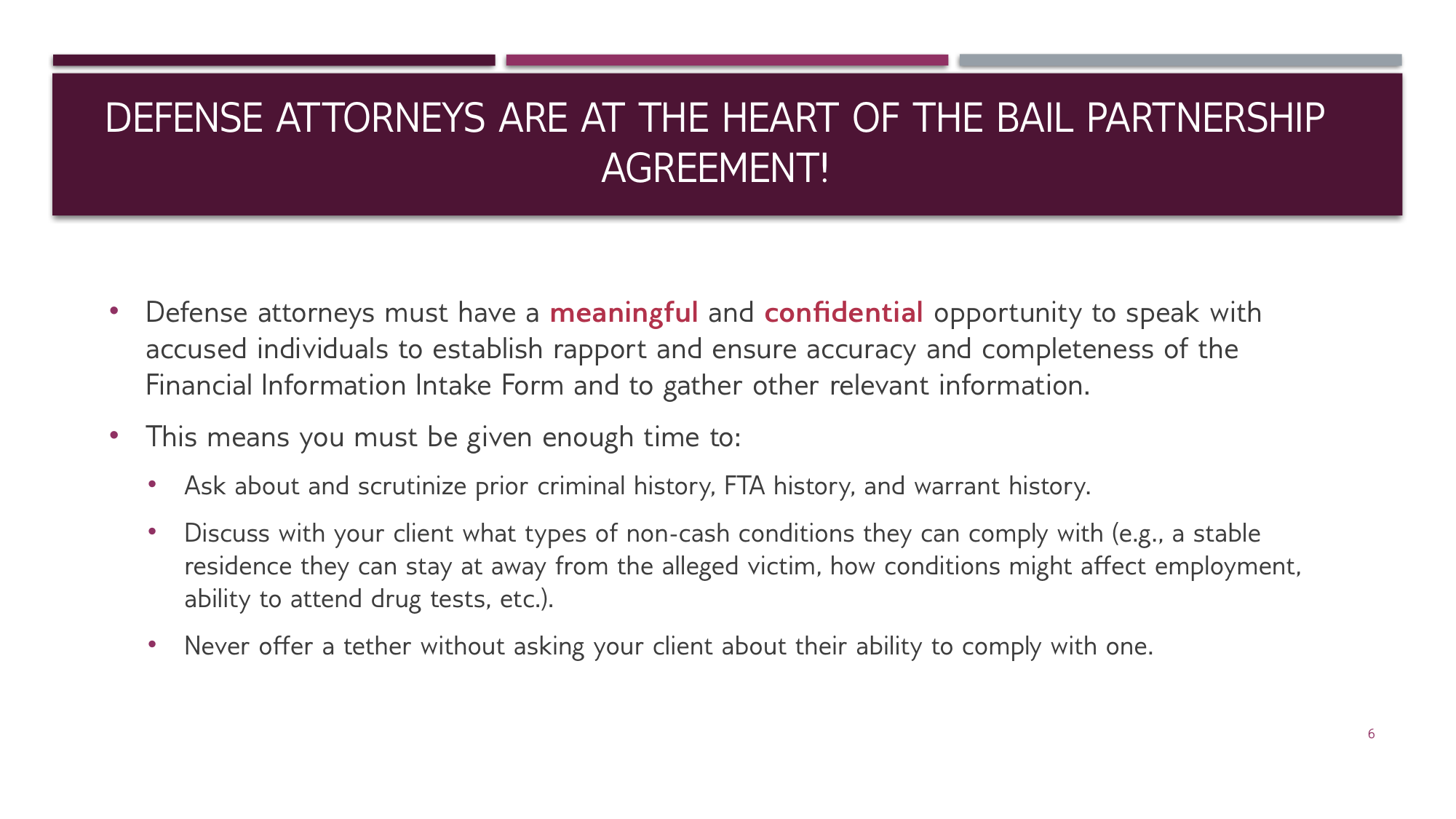

# Defense Attorneys Are at the Heart of the Bail Partnership Agreement!
Defense attorneys must have a meaningful and confidential opportunity to speak with accused individuals to establish rapport and ensure accuracy and completeness of the Financial Information Intake Form and to gather other relevant information.
This means you must be given enough time to:
Ask about and scrutinize prior criminal history, FTA history, and warrant history.
Discuss with your client what types of non-cash conditions they can comply with (e.g., a stable residence they can stay at away from the alleged victim, how conditions might affect employment, ability to attend drug tests, etc.).
Never offer a tether without asking your client about their ability to comply with one.

6